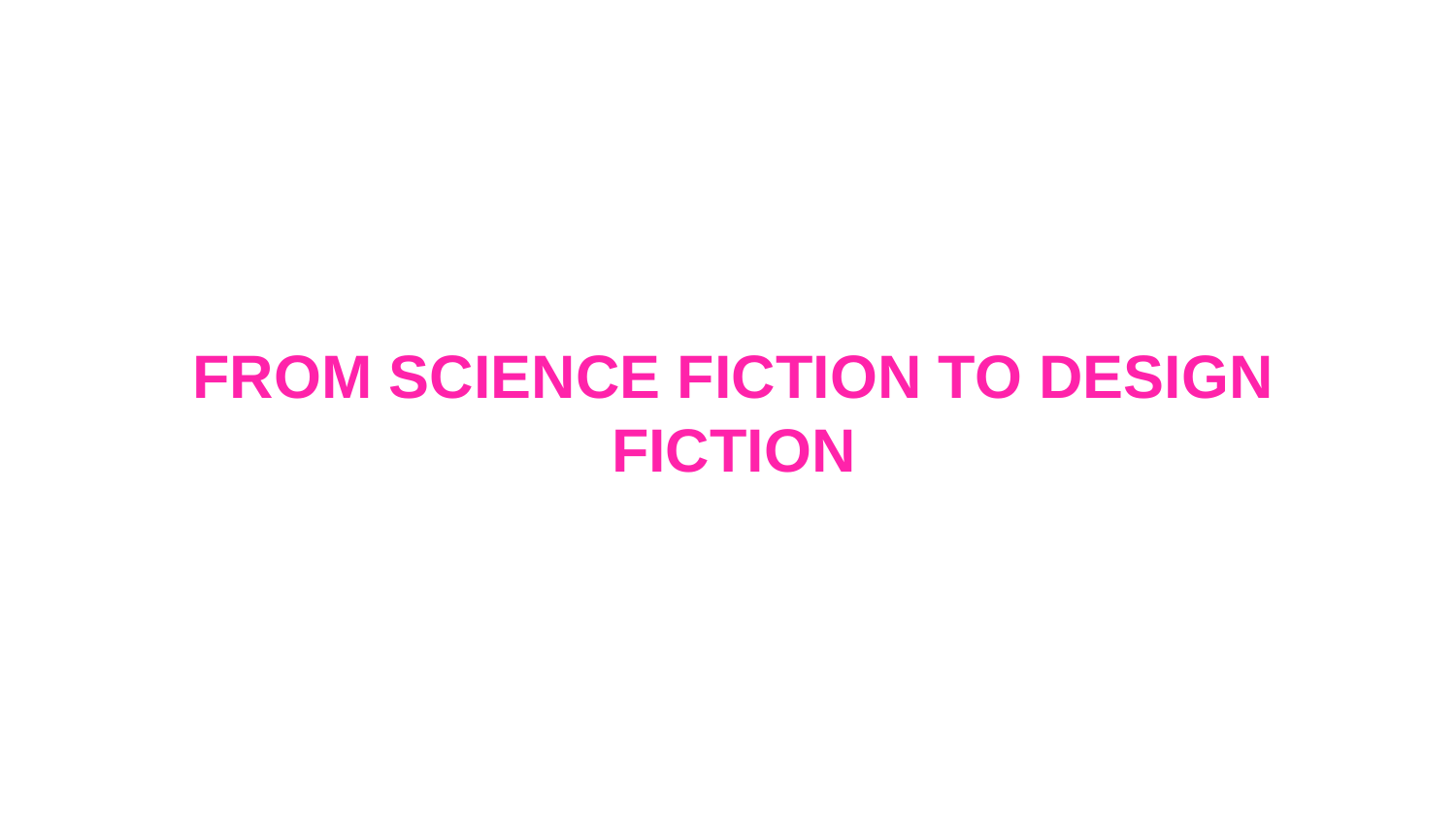

# From Science Fiction to Design Fiction